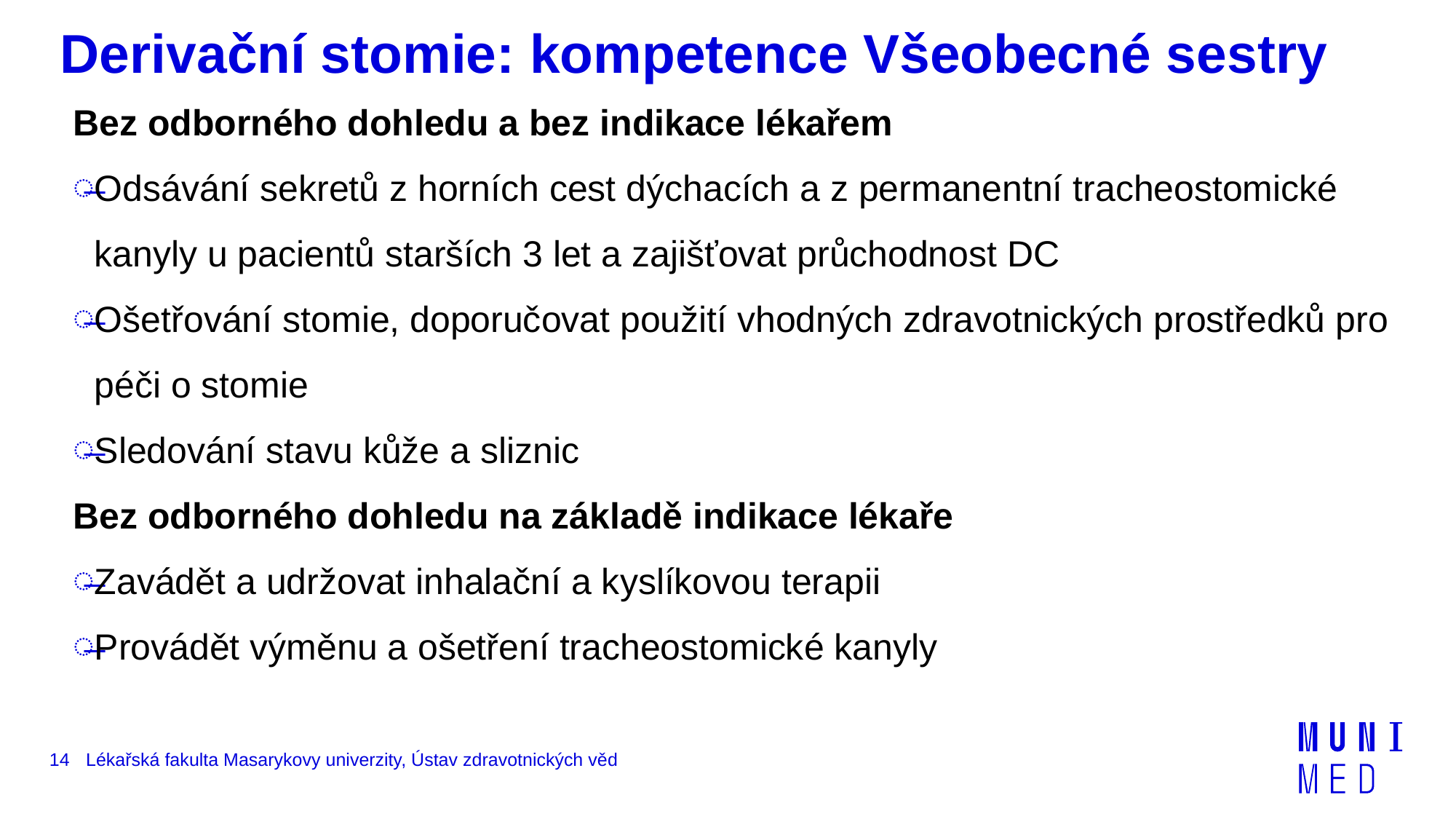

Derivační stomie: kompetence Všeobecné sestry
Bez odborného dohledu a bez indikace lékařem
Odsávání sekretů z horních cest dýchacích a z permanentní tracheostomické kanyly u pacientů starších 3 let a zajišťovat průchodnost DC
Ošetřování stomie, doporučovat použití vhodných zdravotnických prostředků pro péči o stomie
Sledování stavu kůže a sliznic
Bez odborného dohledu na základě indikace lékaře
Zavádět a udržovat inhalační a kyslíkovou terapii
Provádět výměnu a ošetření tracheostomické kanyly
14
Lékařská fakulta Masarykovy univerzity, Ústav zdravotnických věd